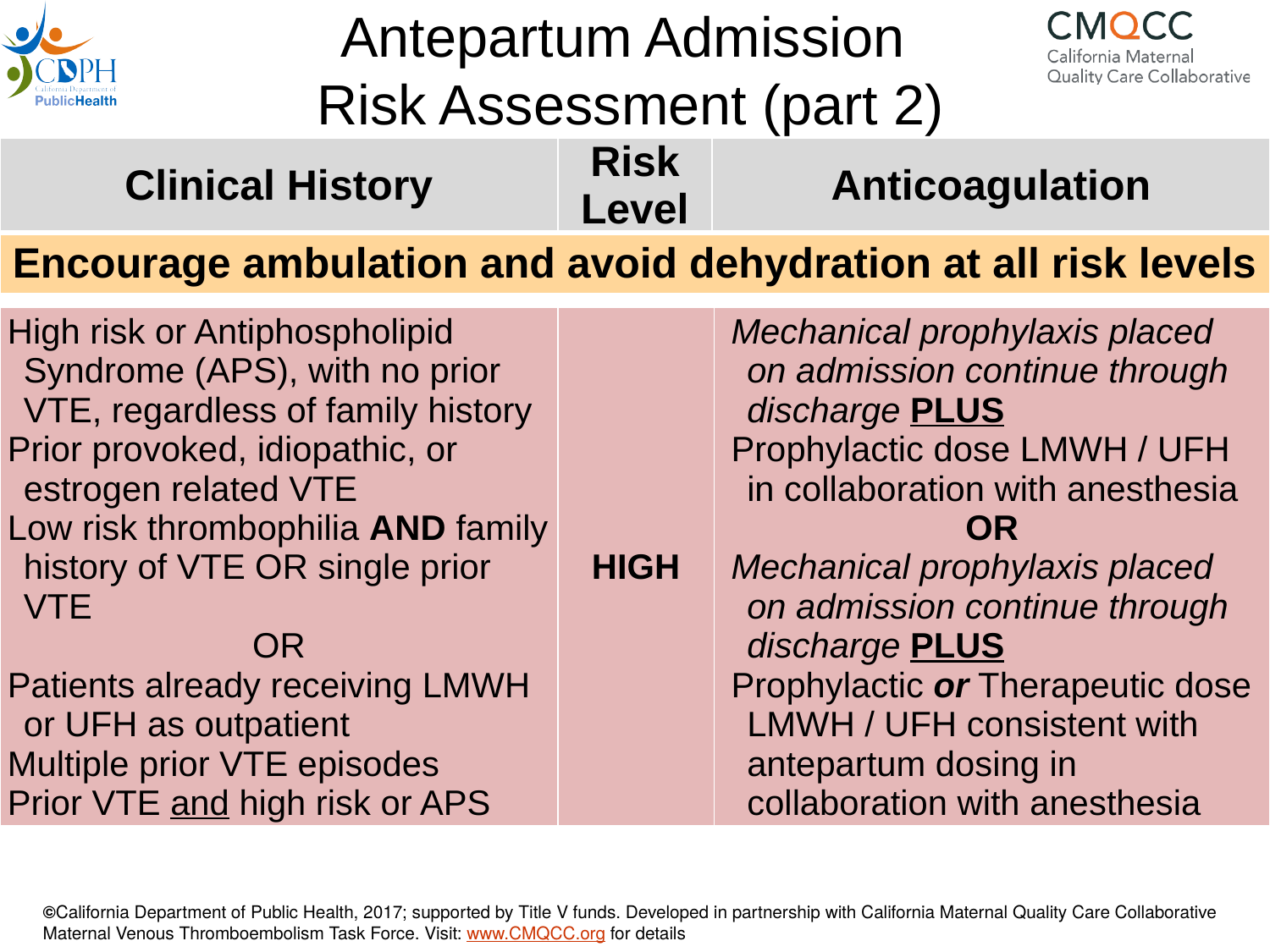

# Antepartum Admission Risk Assessment (part 2)
| Clinical History | Risk Level | Anticoagulation |
| --- | --- | --- |
| Encourage ambulation and avoid dehydration at all risk levels |  |  |
 All patients:
| High risk or Antiphospholipid Syndrome (APS), with no prior VTE, regardless of family history Prior provoked, idiopathic, or estrogen related VTE Low risk thrombophilia AND family history of VTE OR single prior VTE  OR  Patients already receiving LMWH or UFH as outpatient Multiple prior VTE episodes Prior VTE and high risk or APS | HIGH | Mechanical prophylaxis placed on admission continue through discharge PLUS Prophylactic dose LMWH / UFH in collaboration with anesthesia OR Mechanical prophylaxis placed on admission continue through discharge PLUS Prophylactic or Therapeutic dose LMWH / UFH consistent with antepartum dosing in collaboration with anesthesia |
| --- | --- | --- |